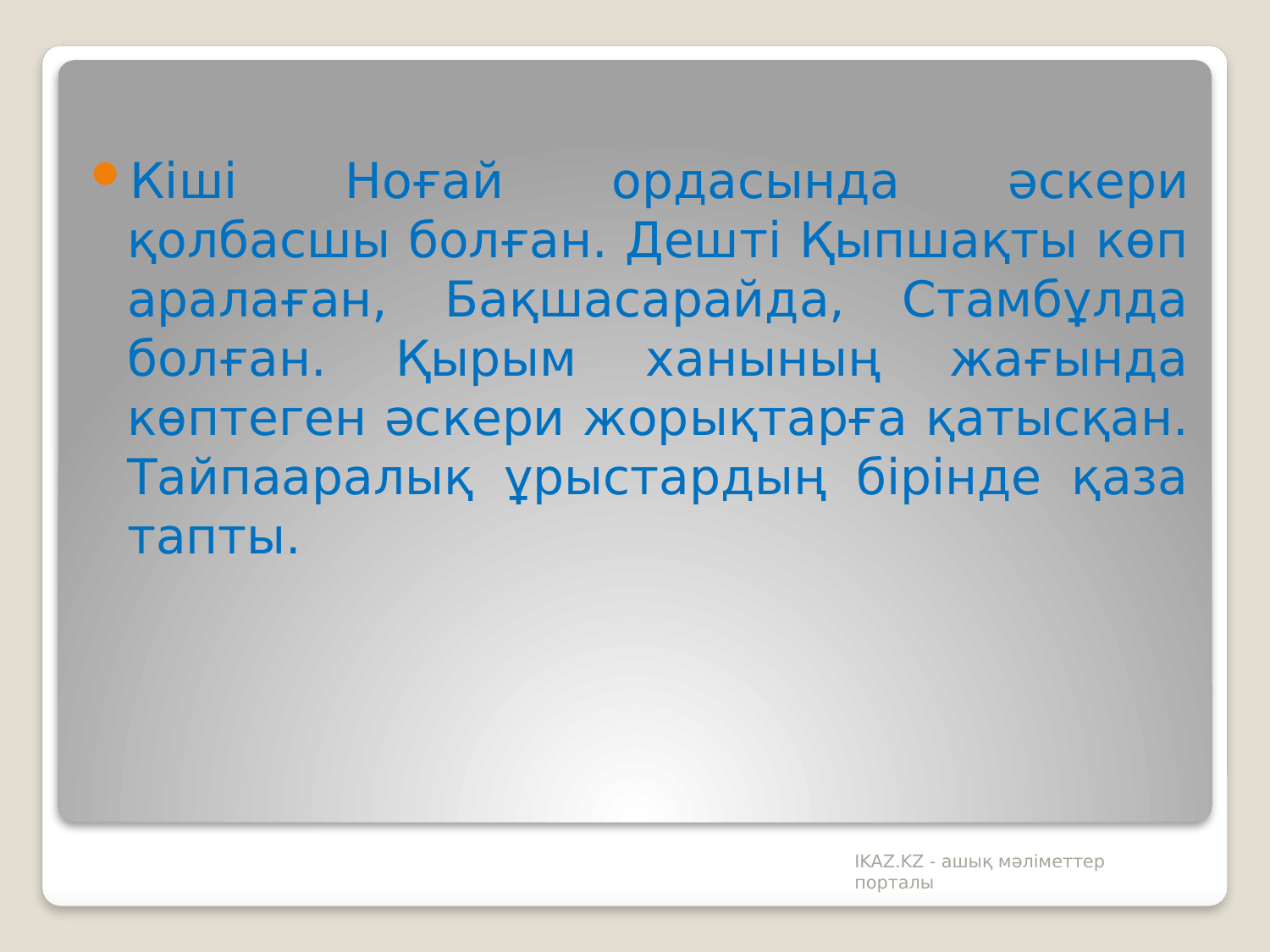

Кіші Ноғай ордасында әскери қолбасшы болған. Дешті Қыпшақты көп аралаған, Бақшасарайда, Стамбұлда болған. Қырым ханының жағында көптеген әскери жорықтарға қатысқан. Тайпааралық ұрыстардың бірінде қаза тапты.
IKAZ.KZ - ашық мәліметтер порталы